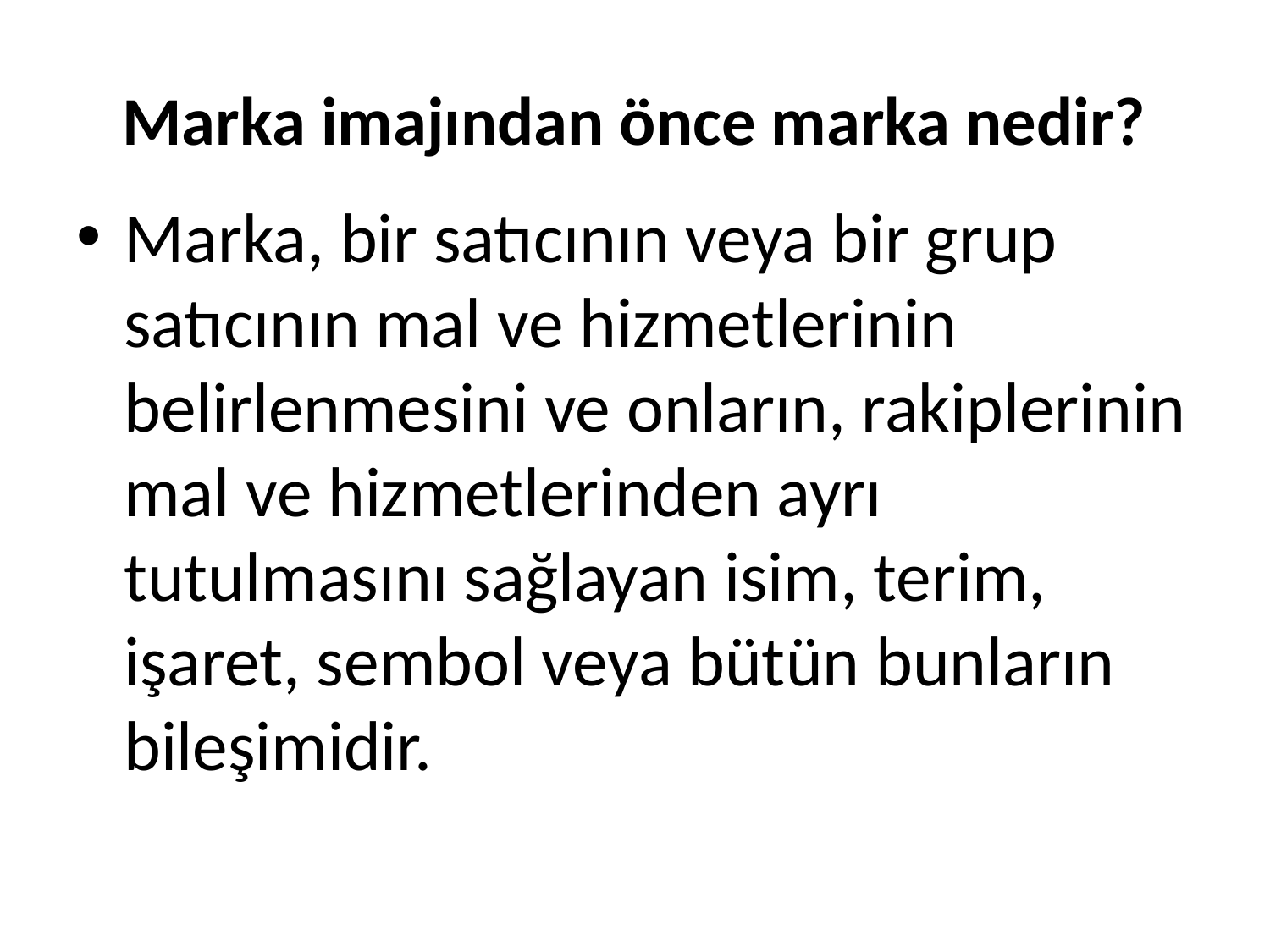

# Marka imajından önce marka nedir?
Marka, bir satıcının veya bir grup satıcının mal ve hizmetlerinin belirlenmesini ve onların, rakiplerinin mal ve hizmetlerinden ayrı tutulmasını sağlayan isim, terim, işaret, sembol veya bütün bunların bileşimidir.